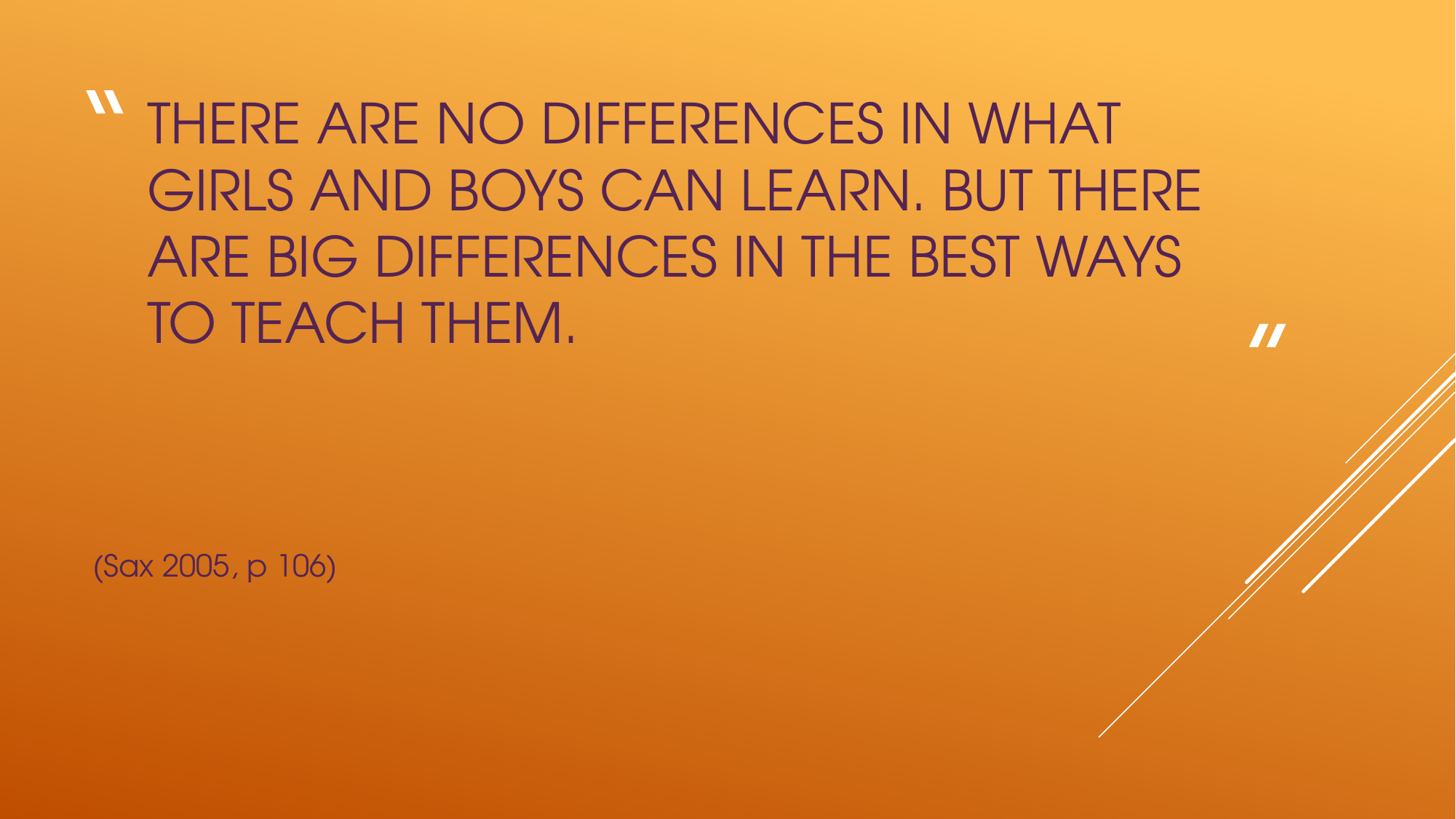

# There are no differences in what girls and boys can learn. But there are big differences in the best ways to teach them.
(Sax 2005, p 106)